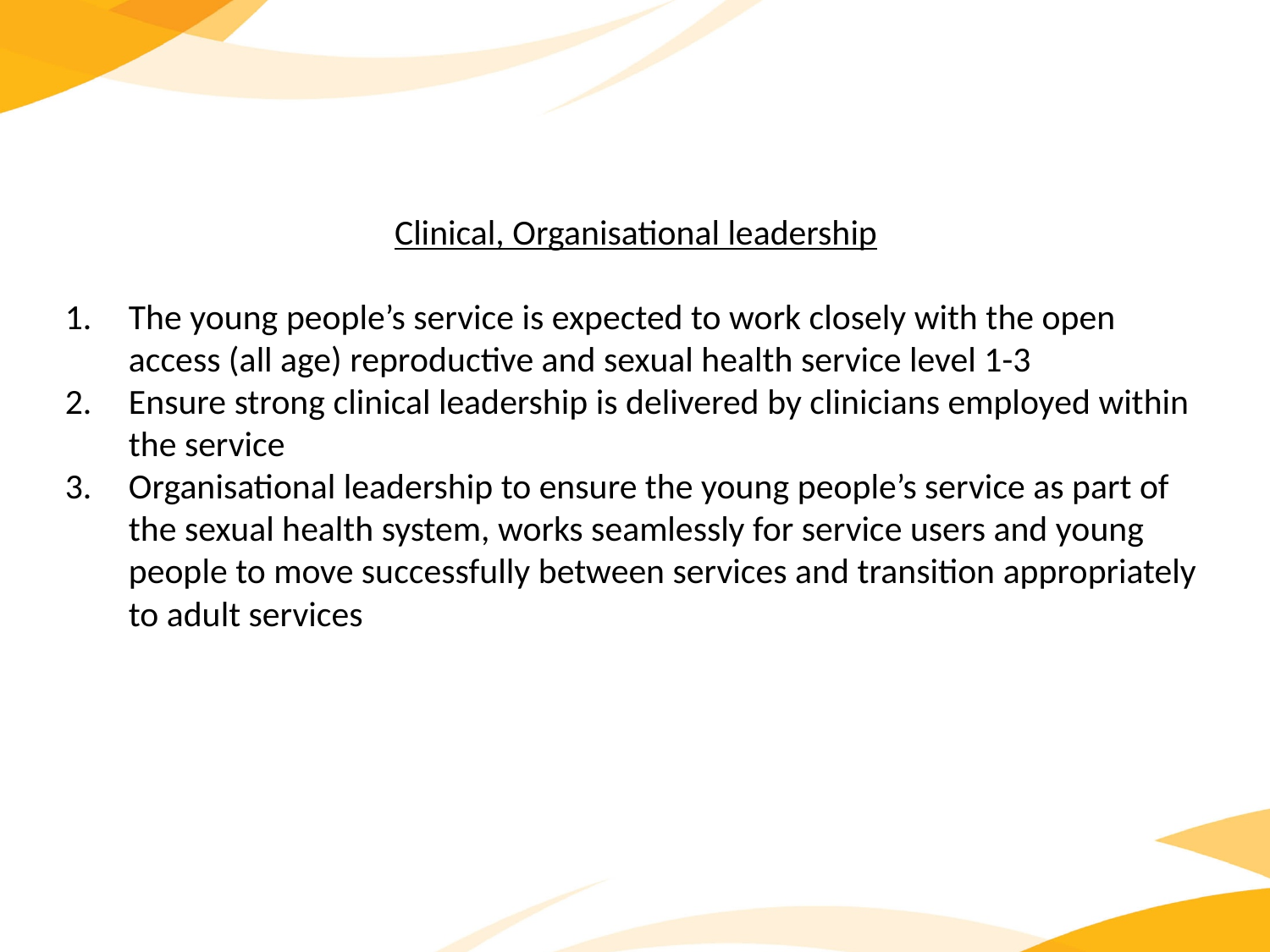

Clinical, Organisational leadership

The young people’s service is expected to work closely with the open access (all age) reproductive and sexual health service level 1-3
Ensure strong clinical leadership is delivered by clinicians employed within the service
Organisational leadership to ensure the young people’s service as part of the sexual health system, works seamlessly for service users and young people to move successfully between services and transition appropriately to adult services